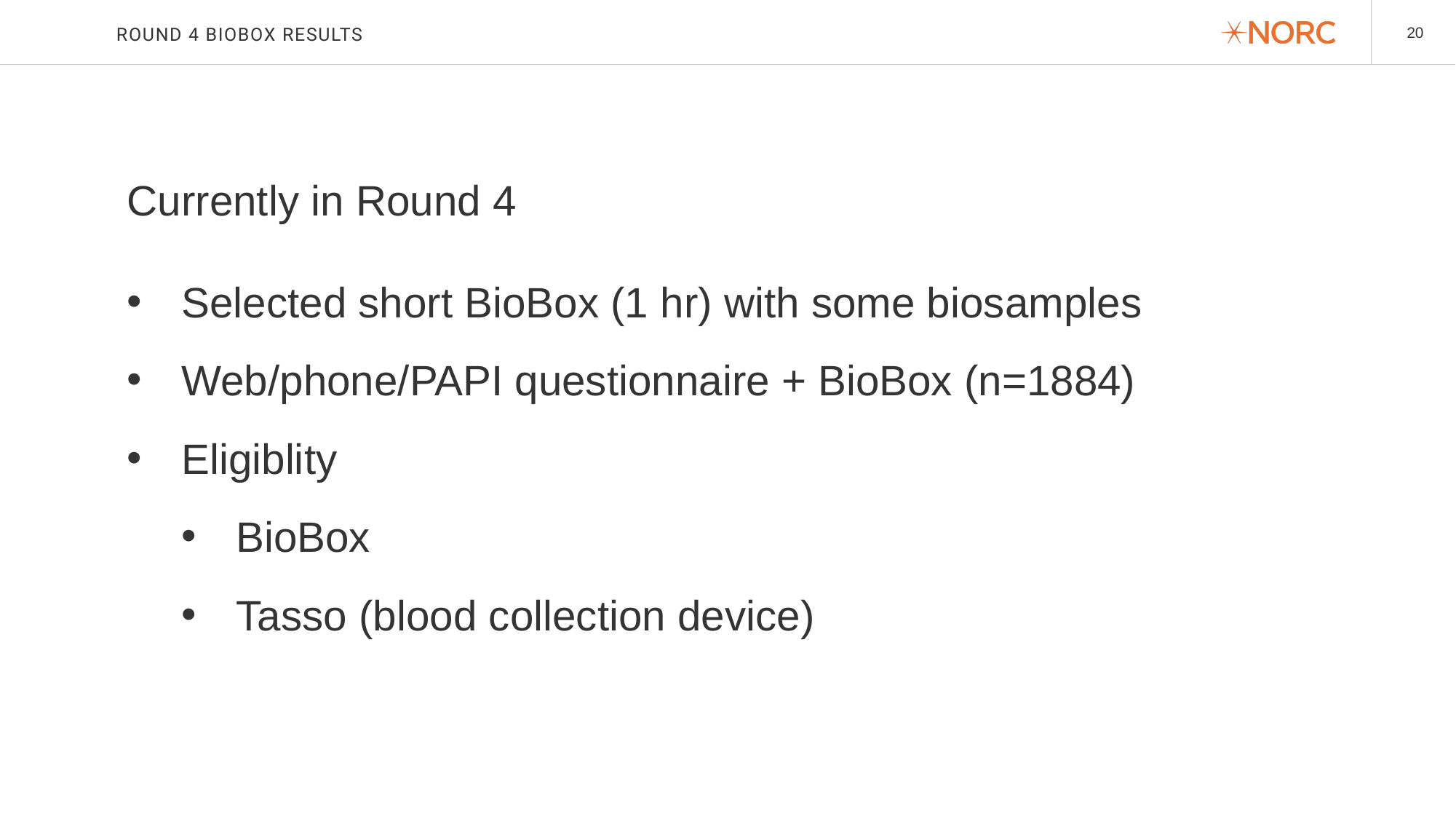

# Round 4 biobox results
Currently in Round 4

Selected short BioBox (1 hr) with some biosamples
Web/phone/PAPI questionnaire + BioBox (n=1884)
Eligiblity
BioBox
Tasso (blood collection device)